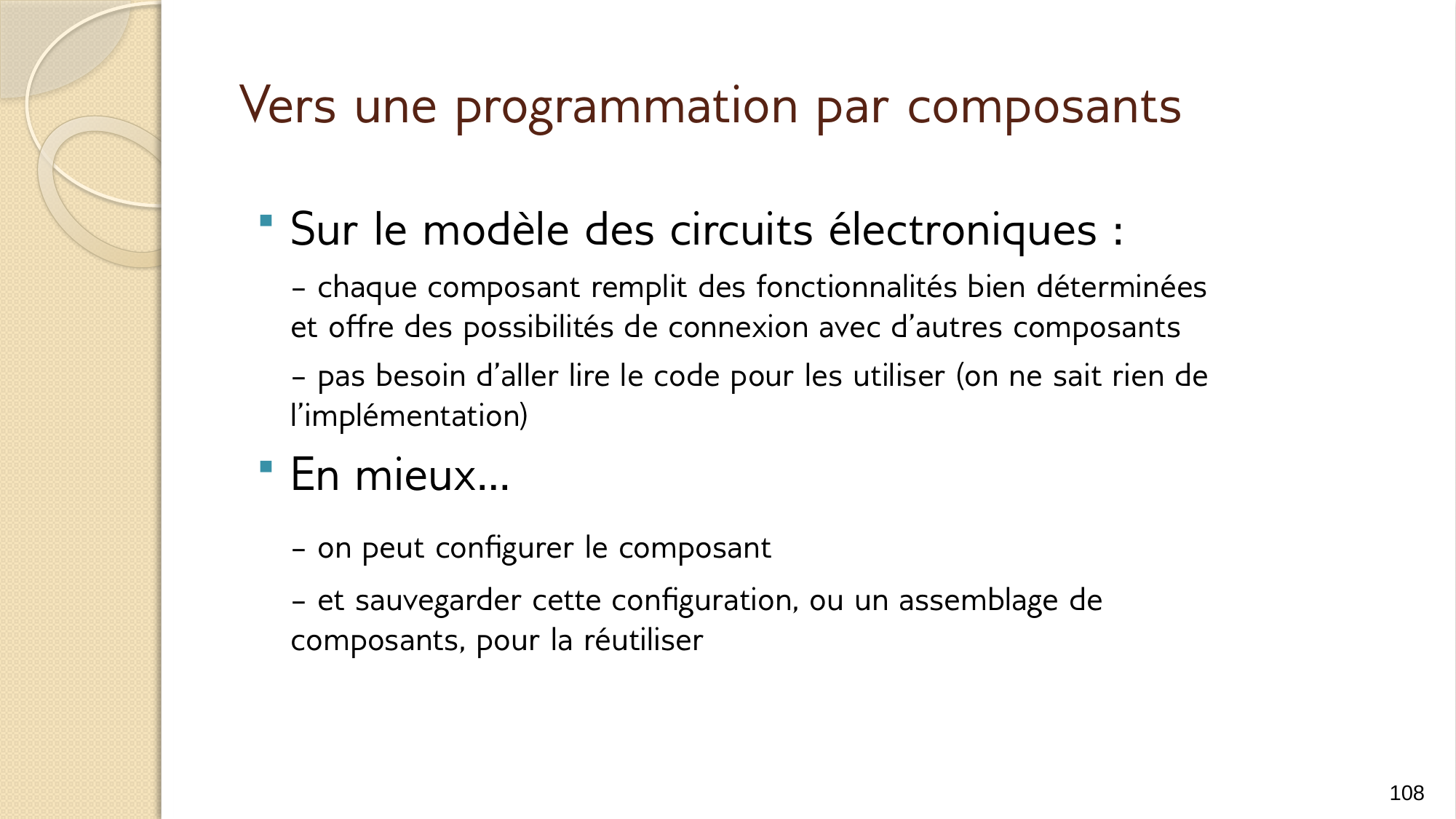

# Vers une programmation par composants
Sur le modèle des circuits électroniques :
	– chaque composant remplit des fonctionnalités bien déterminées et offre des possibilités de connexion avec d’autres composants
	– pas besoin d’aller lire le code pour les utiliser (on ne sait rien de l’implémentation)
En mieux…
	– on peut configurer le composant
	– et sauvegarder cette configuration, ou un assemblage de composants, pour la réutiliser
108